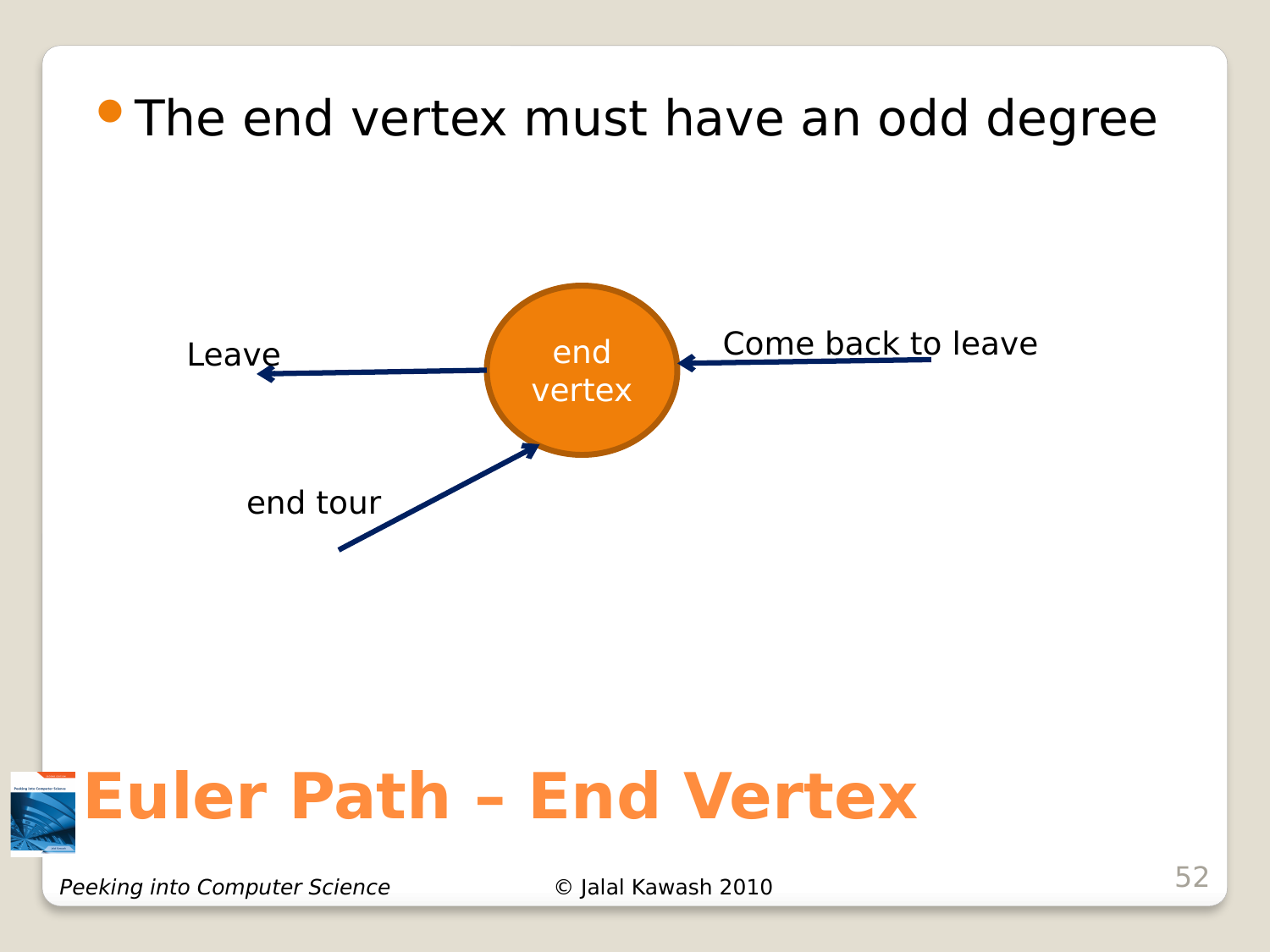

The end vertex must have an odd degree

end
vertex
Come back to leave
Leave
end tour
# Euler Path – End Vertex
52